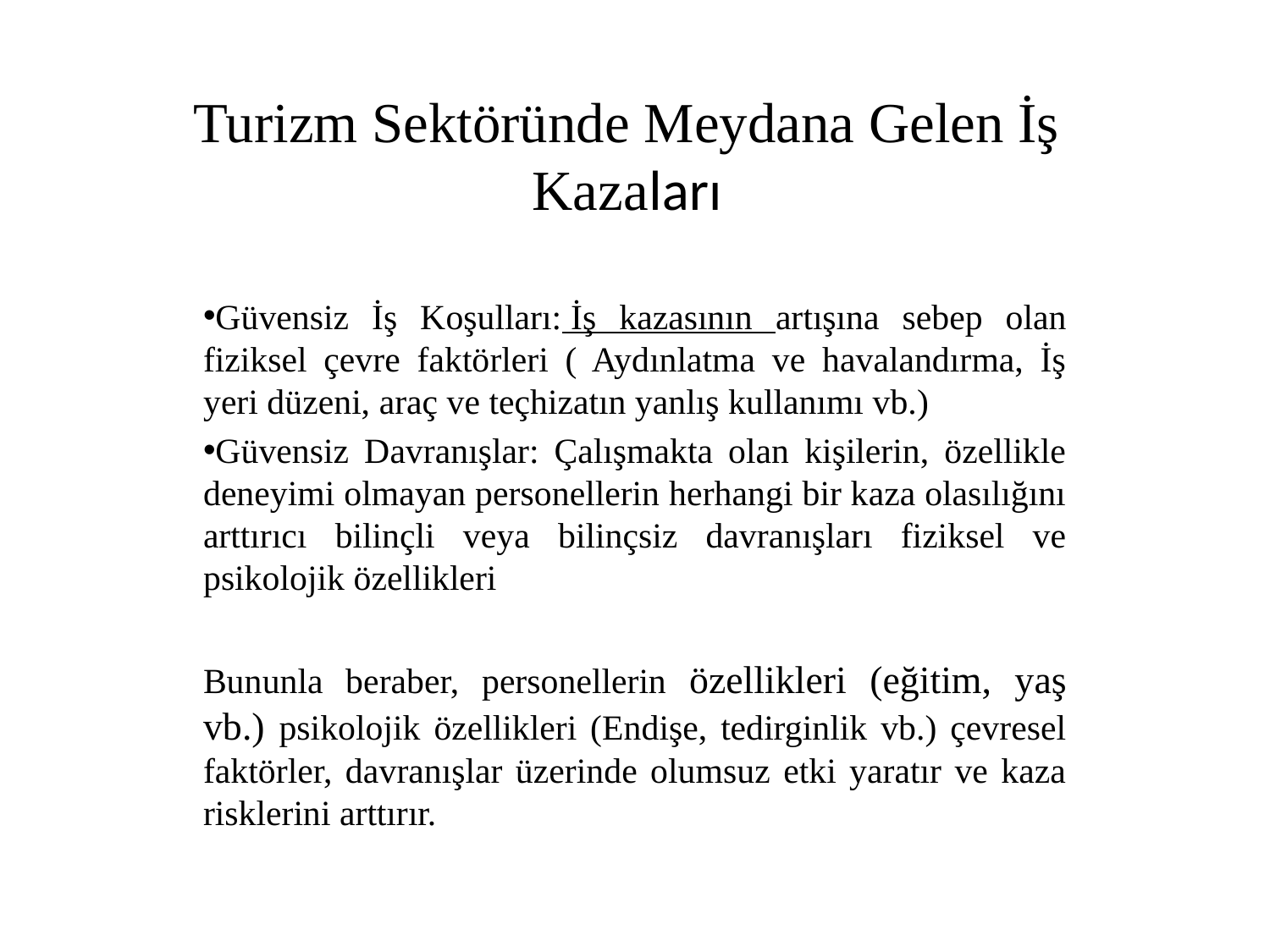

# Turizm Sektöründe Meydana Gelen İş Kazaları
Güvensiz İş Koşulları: İş kazasının artışına sebep olan fiziksel çevre faktörleri ( Aydınlatma ve havalandırma, İş yeri düzeni, araç ve teçhizatın yanlış kullanımı vb.)
Güvensiz Davranışlar: Çalışmakta olan kişilerin, özellikle deneyimi olmayan personellerin herhangi bir kaza olasılığını arttırıcı bilinçli veya bilinçsiz davranışları fiziksel ve psikolojik özellikleri

Bununla beraber, personellerin özellikleri (eğitim, yaş vb.) psikolojik özellikleri (Endişe, tedirginlik vb.) çevresel faktörler, davranışlar üzerinde olumsuz etki yaratır ve kaza risklerini arttırır.